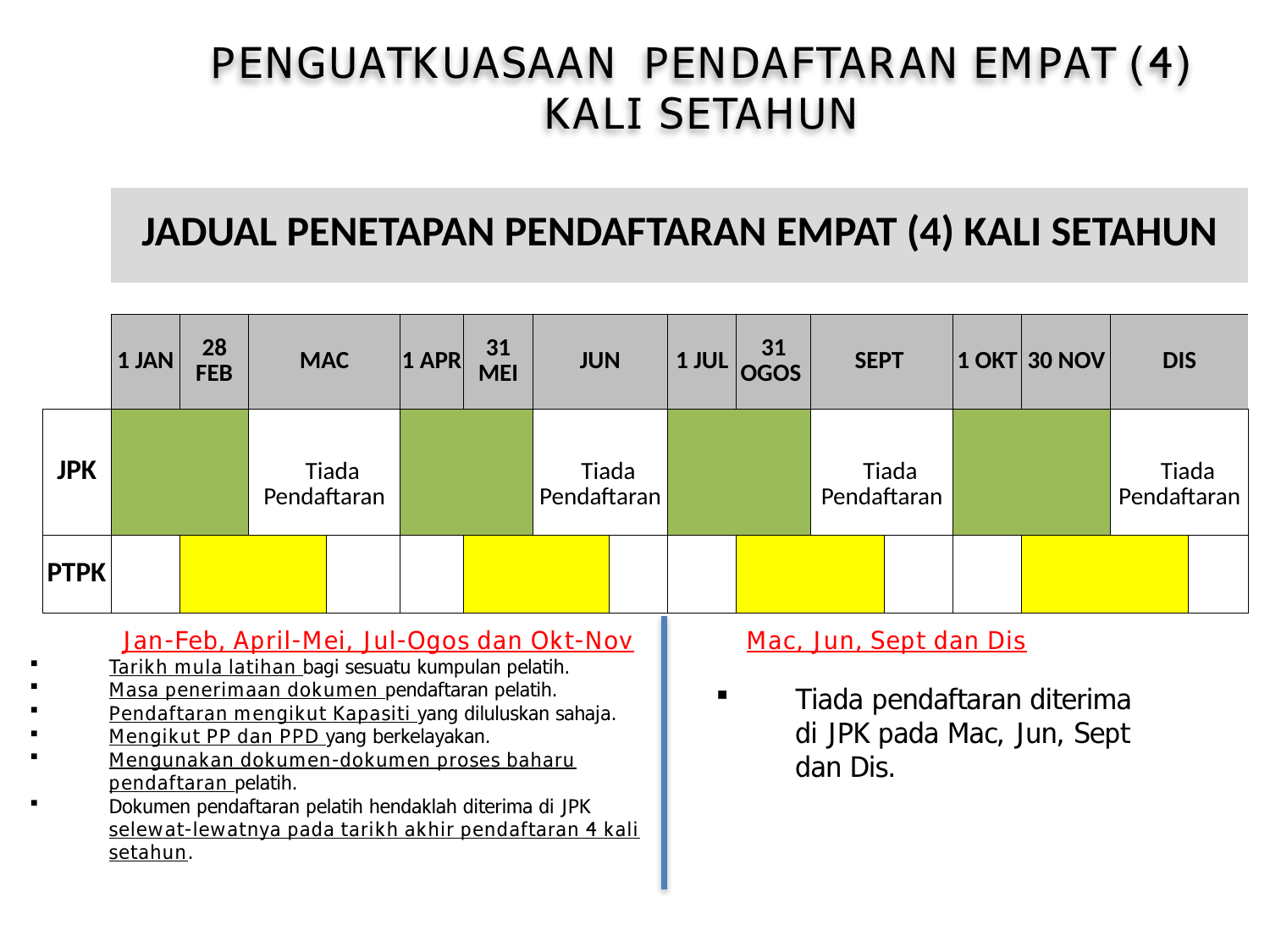

PENGUATKUASAAN  PENDAFTARAN EMPAT (4) KALI SETAHUN
|  | JADUAL PENETAPAN PENDAFTARAN EMPAT (4) KALI SETAHUN |  |  |  |  |  |  |  |  |  |  |  |  |  |  |  |
| --- | --- | --- | --- | --- | --- | --- | --- | --- | --- | --- | --- | --- | --- | --- | --- | --- |
|  |  |  |  |  |  |  |  |  |  |  |  |  |  |  |  |  |
|  | 1 JAN | 28 FEB | MAC |  | 1 APR | 31 MEI | JUN |  | 1 JUL | 31 OGOS | SEPT |  | 1 OKT | 30 NOV | DIS |  |
| JPK |  |  | Tiada Pendaftaran |  |  |  | Tiada Pendaftaran |  |  |  | Tiada Pendaftaran |  |  |  | Tiada Pendaftaran |  |
| PTPK |  |  |  |  |  |  |  |  |  |  |  |  |  |  |  |  |

Tiada pendaftaran diterima di JPK pada Mac, Jun, Sept dan Dis.

Jan-Feb, April-Mei, Jul-Ogos dan Okt-Nov
Mac, Jun, Sept dan Dis
Tarikh mula latihan bagi sesuatu kumpulan pelatih.
Masa penerimaan dokumen pendaftaran pelatih.
Pendaftaran mengikut Kapasiti yang diluluskan sahaja.
Mengikut PP dan PPD yang berkelayakan.
Mengunakan dokumen-dokumen proses baharu pendaftaran pelatih.
Dokumen pendaftaran pelatih hendaklah diterima di JPK selewat-lewatnya pada tarikh akhir pendaftaran 4 kali setahun.

39